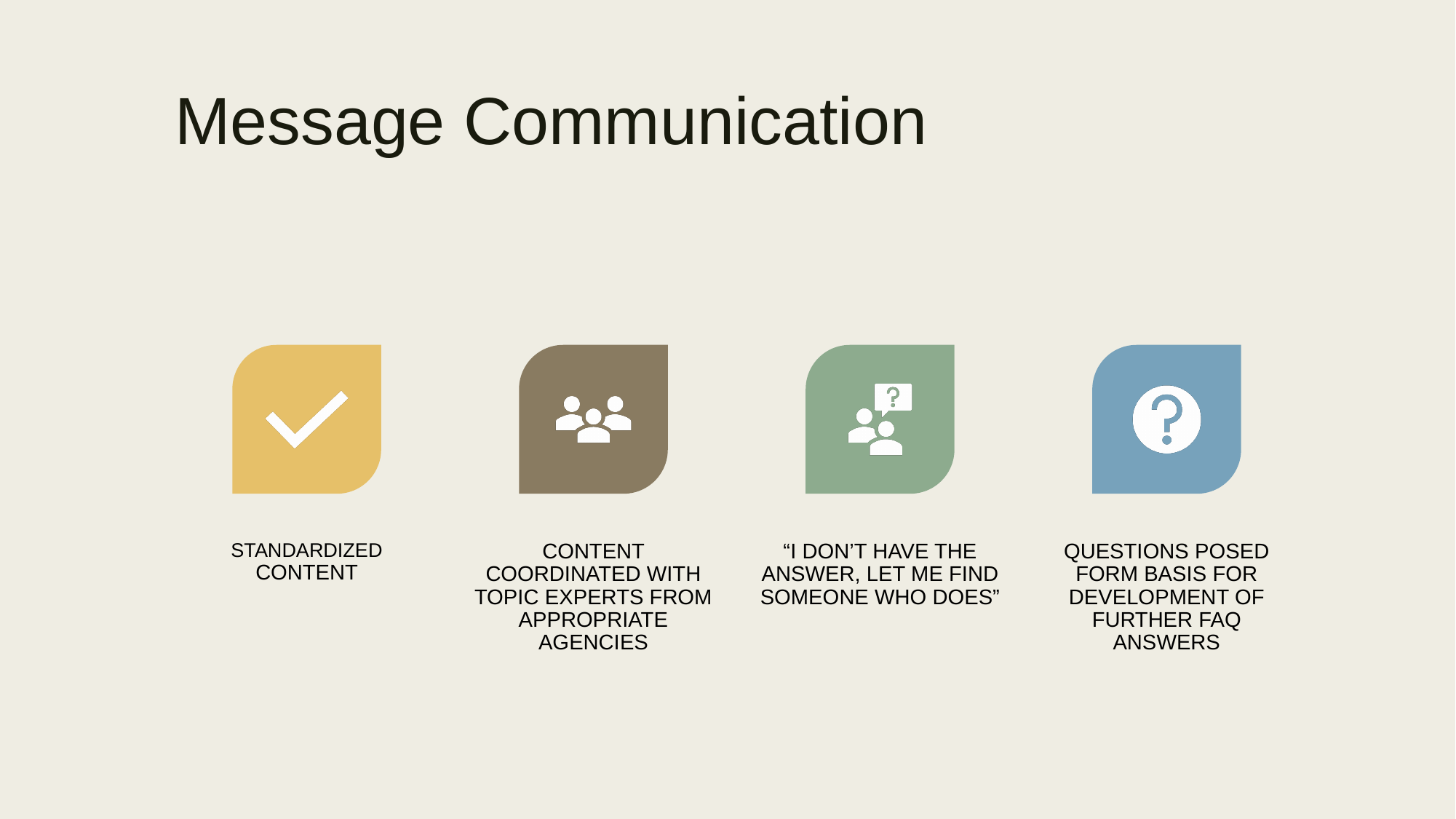

# Message Communication
Standardized content
Content coordinated with topic experts from appropriate agencies
“I don’t have the answer, let me find someone who does”
Questions posed form basis for development of further FAQ answers